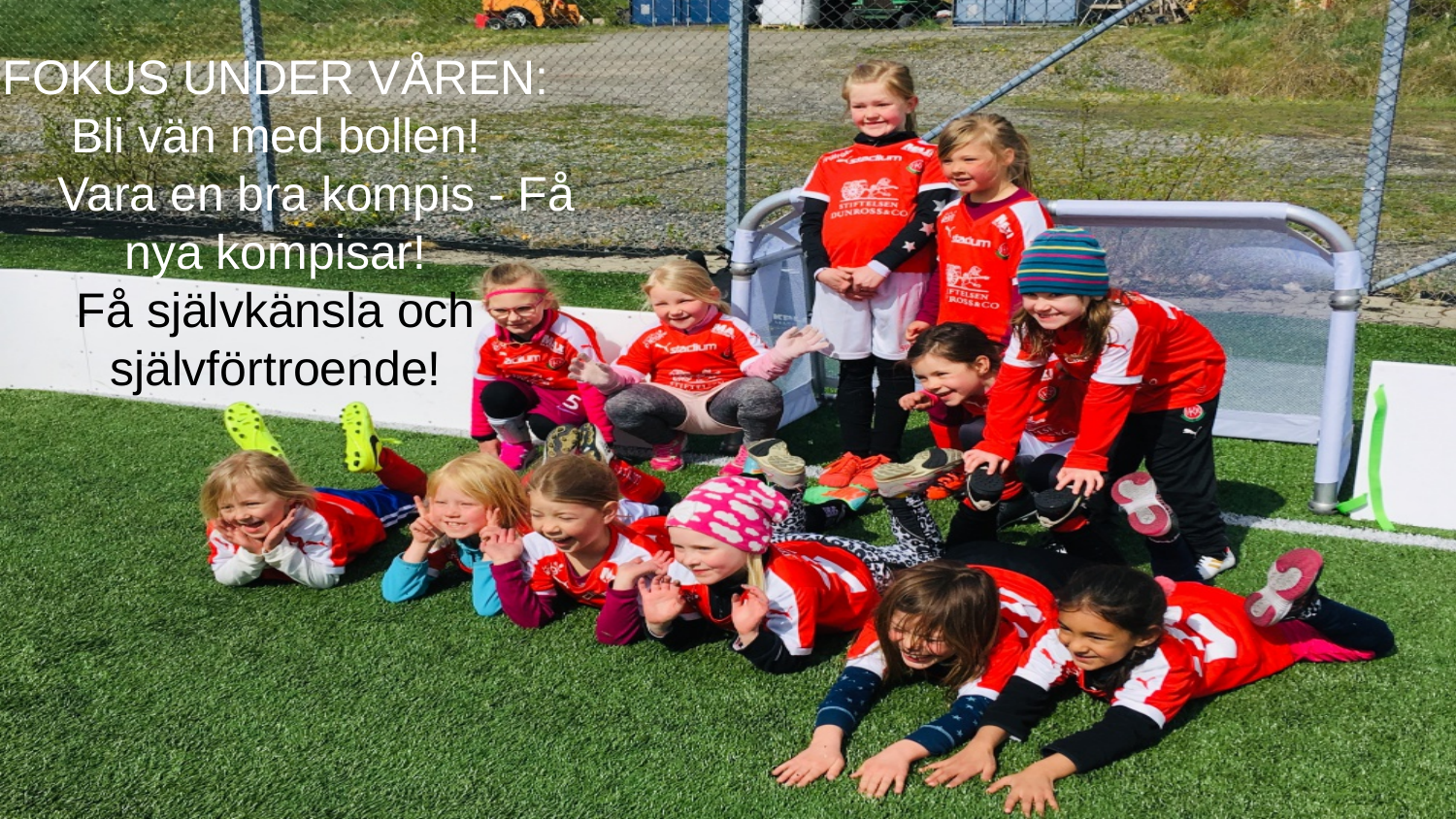

FOKUS UNDER VÅREN:
Bli vän med bollen!
      Vara en bra kompis - Få nya kompisar!
Få självkänsla och
självförtroende!